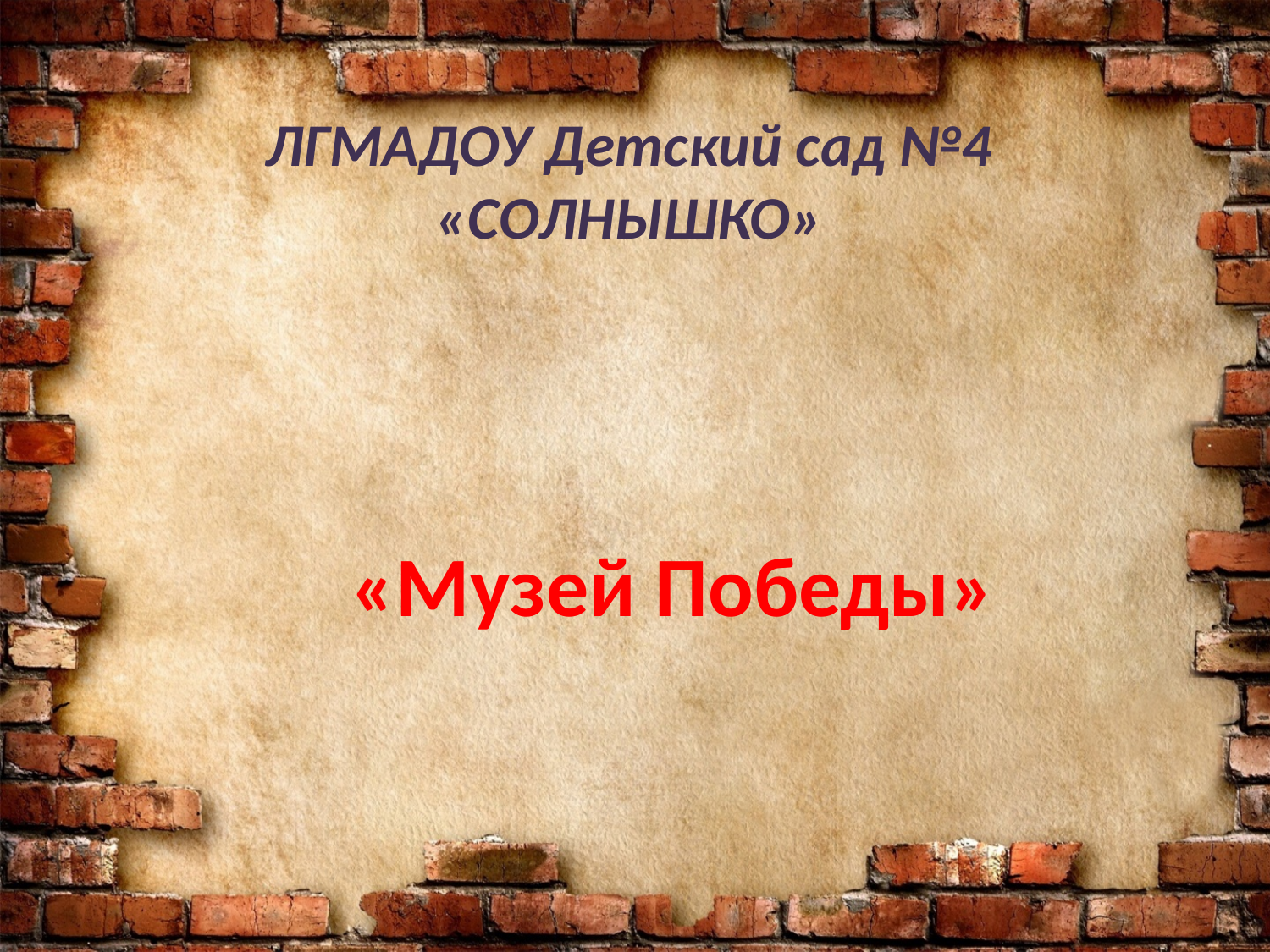

# ЛГМАДОУ Детский сад №4 «СОЛНЫШКО»
    «Музей Победы»